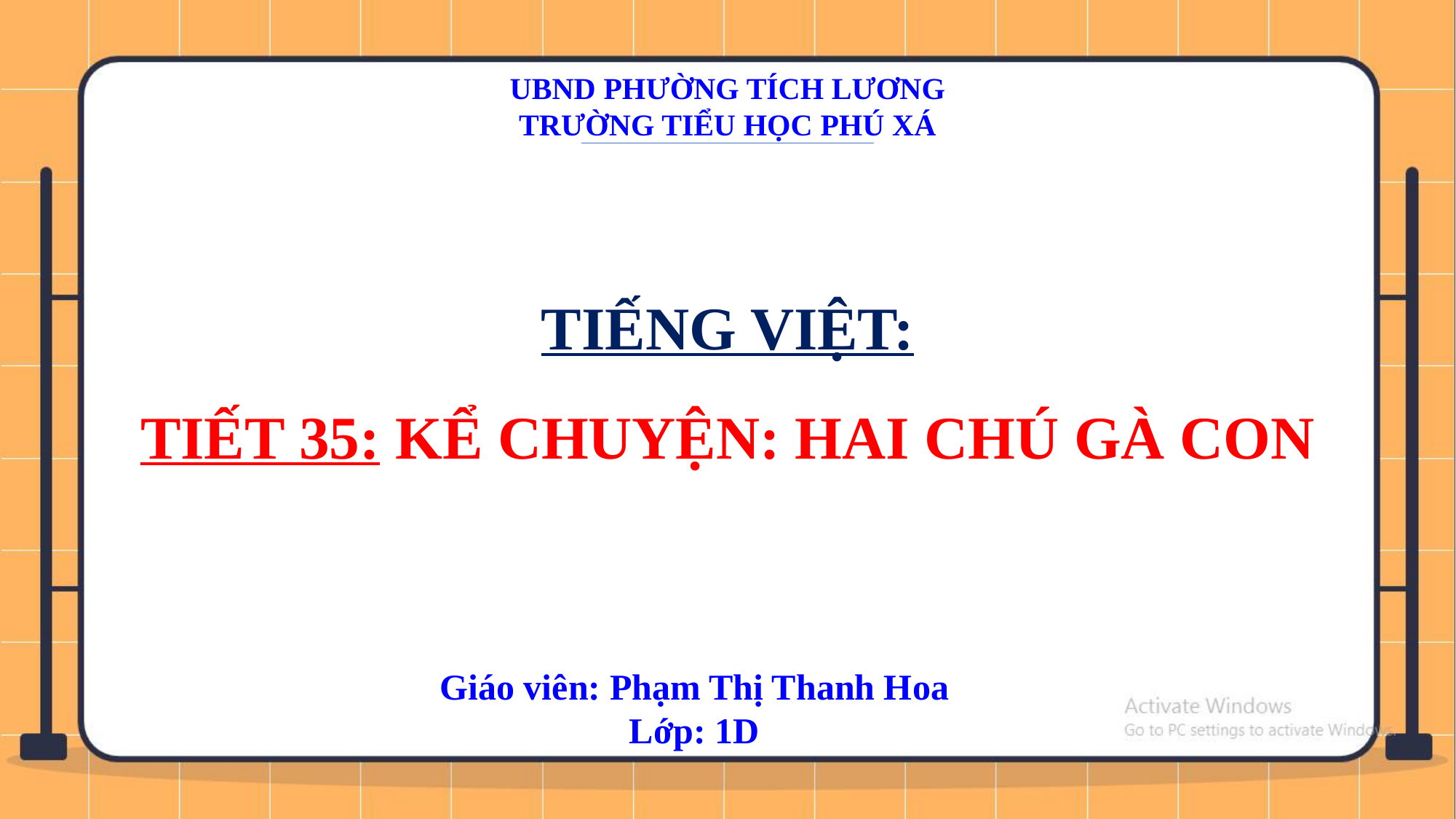

UBND PHƯỜNG TÍCH LƯƠNG
TRƯỜNG TIỂU HỌC PHÚ XÁ
TIẾNG VIỆT:
TIẾT 35: KỂ CHUYỆN: HAI CHÚ GÀ CON
Giáo viên: Phạm Thị Thanh Hoa
Lớp: 1D